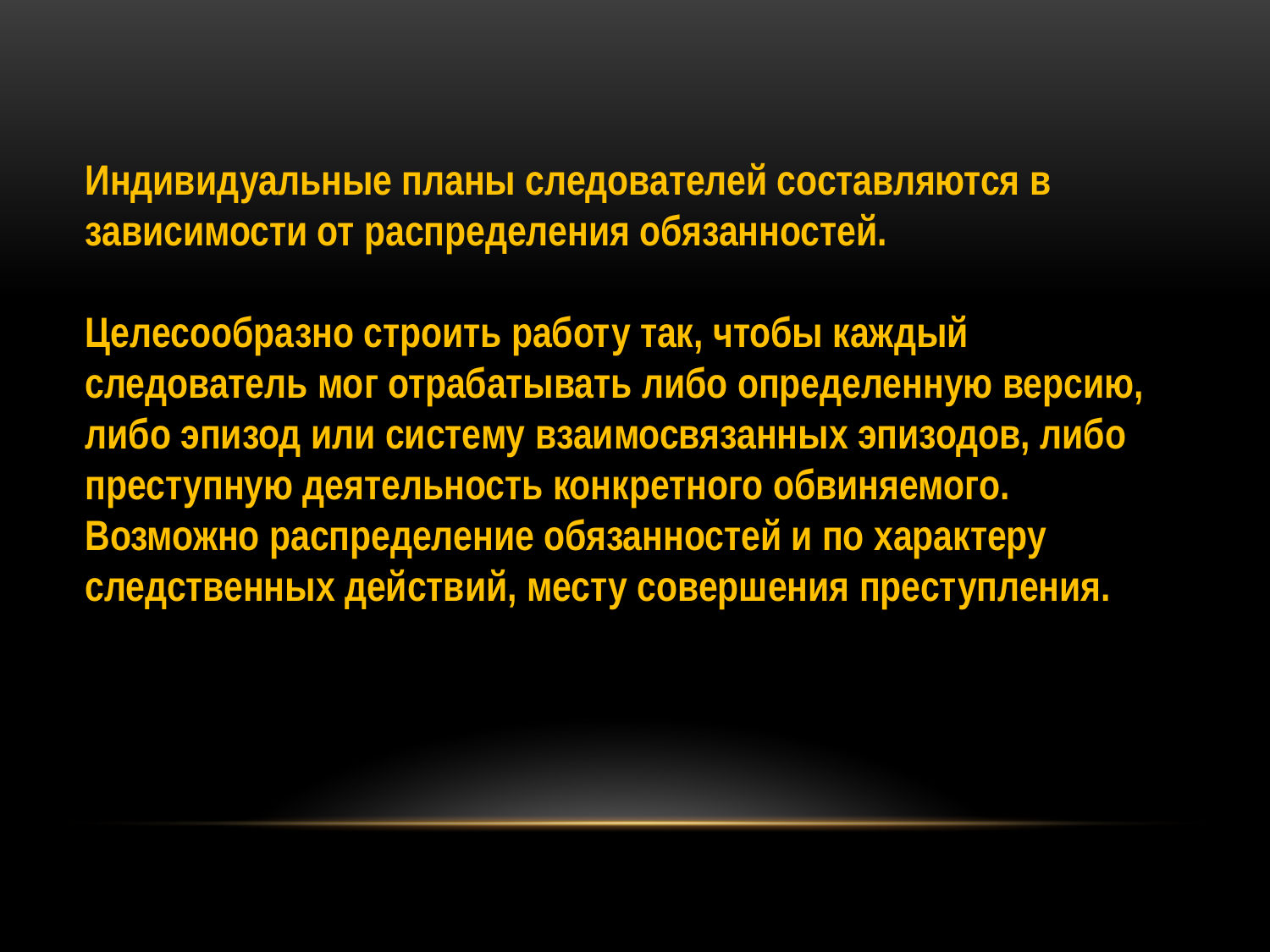

Индивидуальные планы следователей составляются в зависимости от распределения обязанностей.

Целесообразно строить работу так, чтобы каждый следователь мог отрабатывать либо определенную версию, либо эпизод или систему взаимосвязанных эпизодов, либо преступную деятельность конкретного обвиняемого. Возможно распределение обязанностей и по характеру следственных действий, месту совершения преступления.